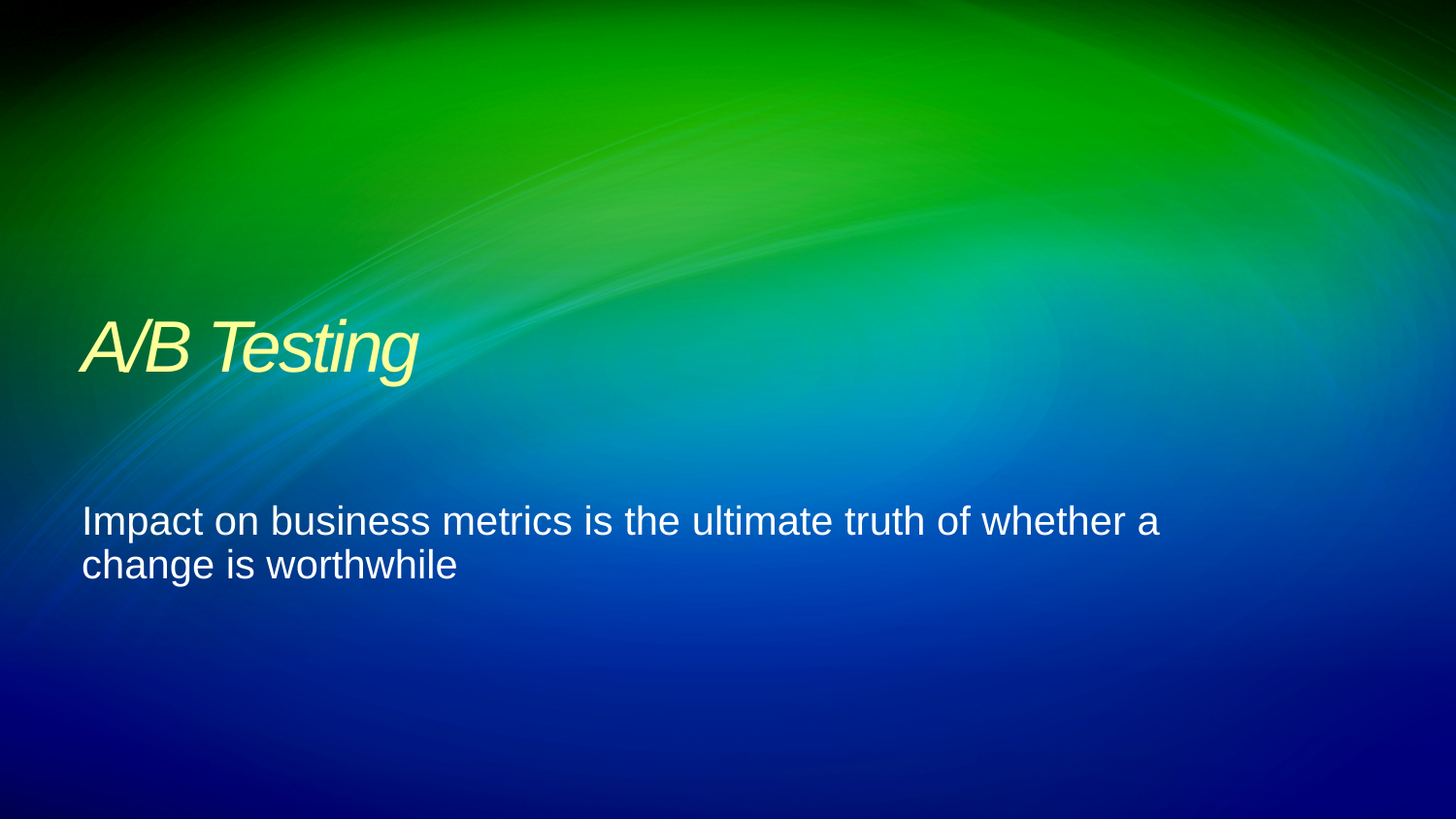

A/B Testing
Impact on business metrics is the ultimate truth of whether a
change is worthwhile